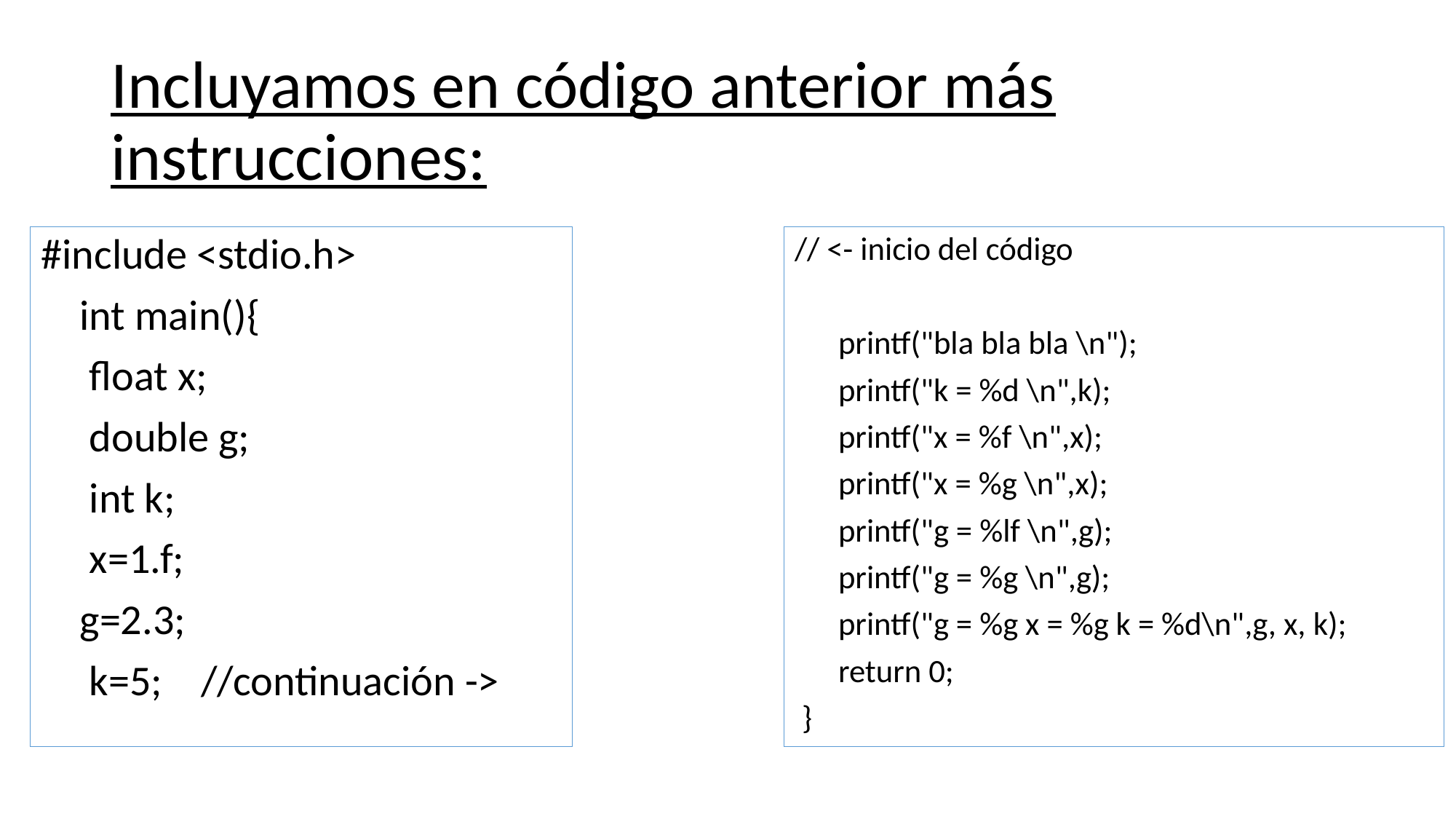

# Incluyamos en código anterior más instrucciones:
#include <stdio.h>
    int main(){
     float x;
     double g;
     int k;
     x=1.f;
    g=2.3;
     k=5;    //continuación ->

// <- inicio del código

      printf("bla bla bla \n");
      printf("k = %d \n",k);
      printf("x = %f \n",x);
      printf("x = %g \n",x);
      printf("g = %lf \n",g);
      printf("g = %g \n",g);
      printf("g = %g x = %g k = %d\n",g, x, k);
      return 0;
 }